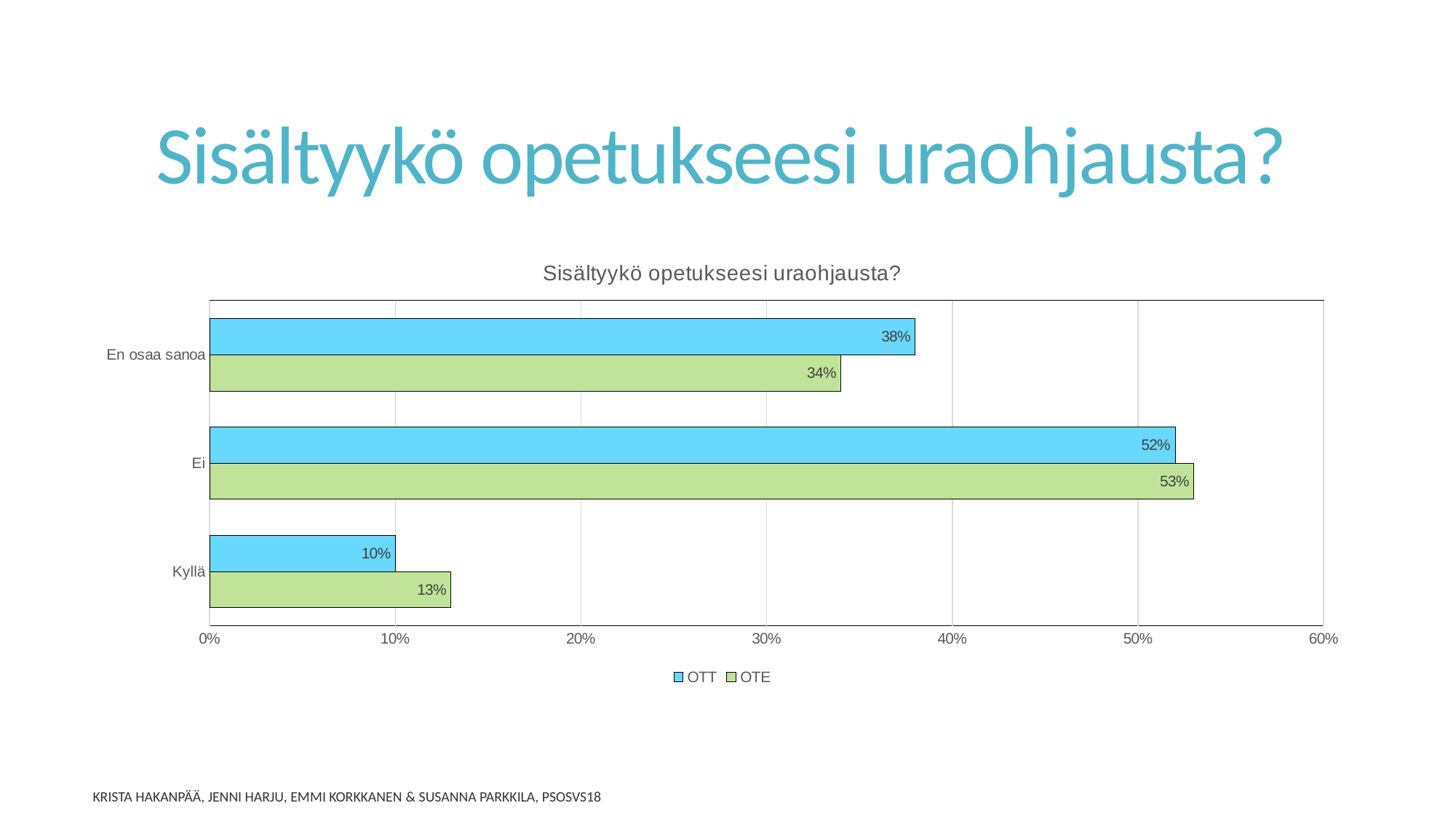

# Sisältyykö opetukseesi uraohjausta?

### Chart: Sisältyykö opetukseesi uraohjausta?

| Category | OTE | OTT |
|---|---|---|
| Kyllä | 0.13 | 0.1 |
| Ei | 0.53 | 0.52 |
| En osaa sanoa | 0.34 | 0.38 |
Krista Hakanpää, Jenni Harju, Emmi Korkkanen & Susanna Parkkila, PSOSVS18